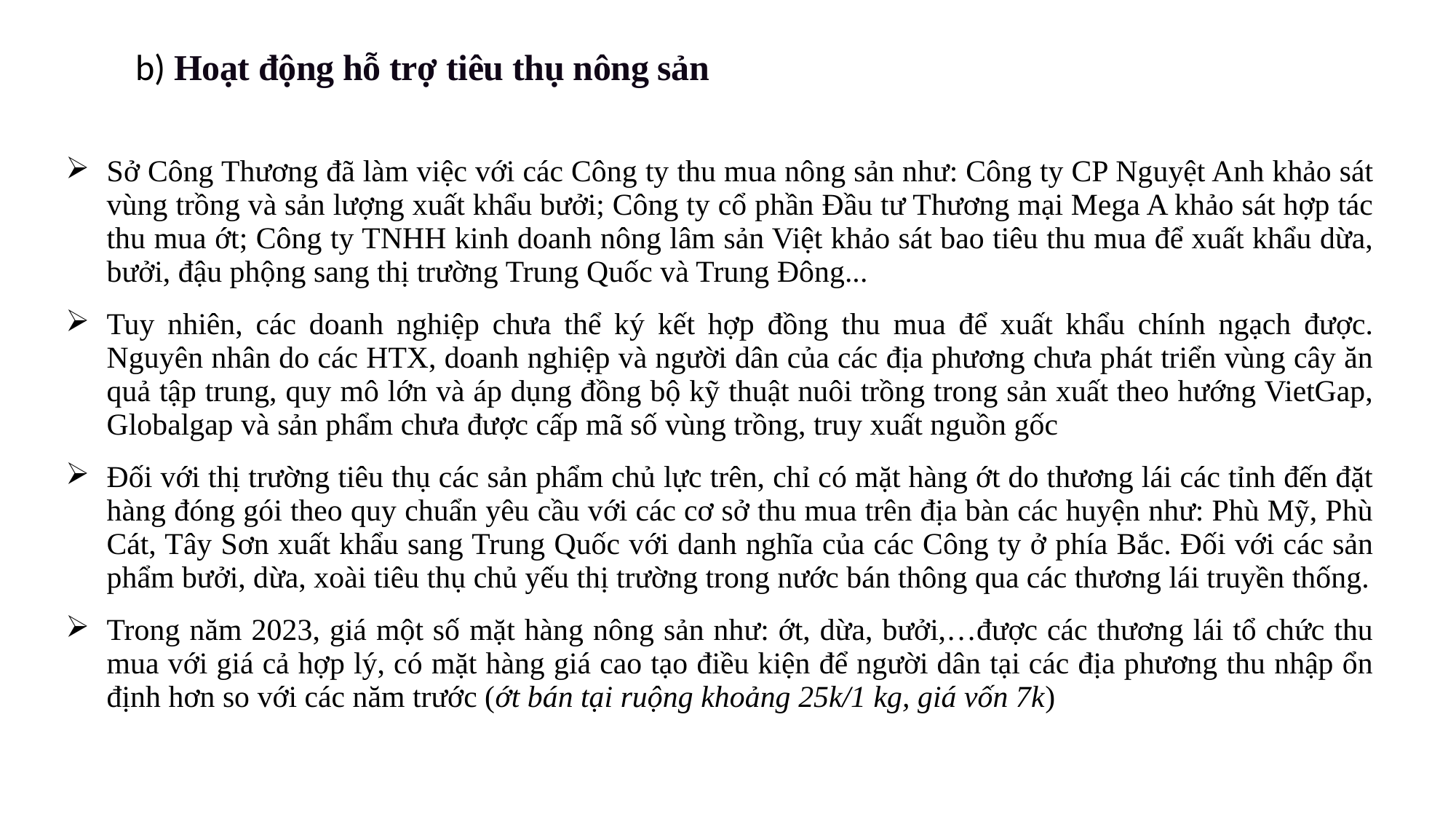

b) Hoạt động hỗ trợ tiêu thụ nông sản
| Sở Công Thương đã làm việc với các Công ty thu mua nông sản như: Công ty CP Nguyệt Anh khảo sát vùng trồng và sản lượng xuất khẩu bưởi; Công ty cổ phần Đầu tư Thương mại Mega A khảo sát hợp tác thu mua ớt; Công ty TNHH kinh doanh nông lâm sản Việt khảo sát bao tiêu thu mua để xuất khẩu dừa, bưởi, đậu phộng sang thị trường Trung Quốc và Trung Đông... Tuy nhiên, các doanh nghiệp chưa thể ký kết hợp đồng thu mua để xuất khẩu chính ngạch được. Nguyên nhân do các HTX, doanh nghiệp và người dân của các địa phương chưa phát triển vùng cây ăn quả tập trung, quy mô lớn và áp dụng đồng bộ kỹ thuật nuôi trồng trong sản xuất theo hướng VietGap, Globalgap và sản phẩm chưa được cấp mã số vùng trồng, truy xuất nguồn gốc Đối với thị trường tiêu thụ các sản phẩm chủ lực trên, chỉ có mặt hàng ớt do thương lái các tỉnh đến đặt hàng đóng gói theo quy chuẩn yêu cầu với các cơ sở thu mua trên địa bàn các huyện như: Phù Mỹ, Phù Cát, Tây Sơn xuất khẩu sang Trung Quốc với danh nghĩa của các Công ty ở phía Bắc. Đối với các sản phẩm bưởi, dừa, xoài tiêu thụ chủ yếu thị trường trong nước bán thông qua các thương lái truyền thống. Trong năm 2023, giá một số mặt hàng nông sản như: ớt, dừa, bưởi,…được các thương lái tổ chức thu mua với giá cả hợp lý, có mặt hàng giá cao tạo điều kiện để người dân tại các địa phương thu nhập ổn định hơn so với các năm trước (ớt bán tại ruộng khoảng 25k/1 kg, giá vốn 7k) |
| --- |